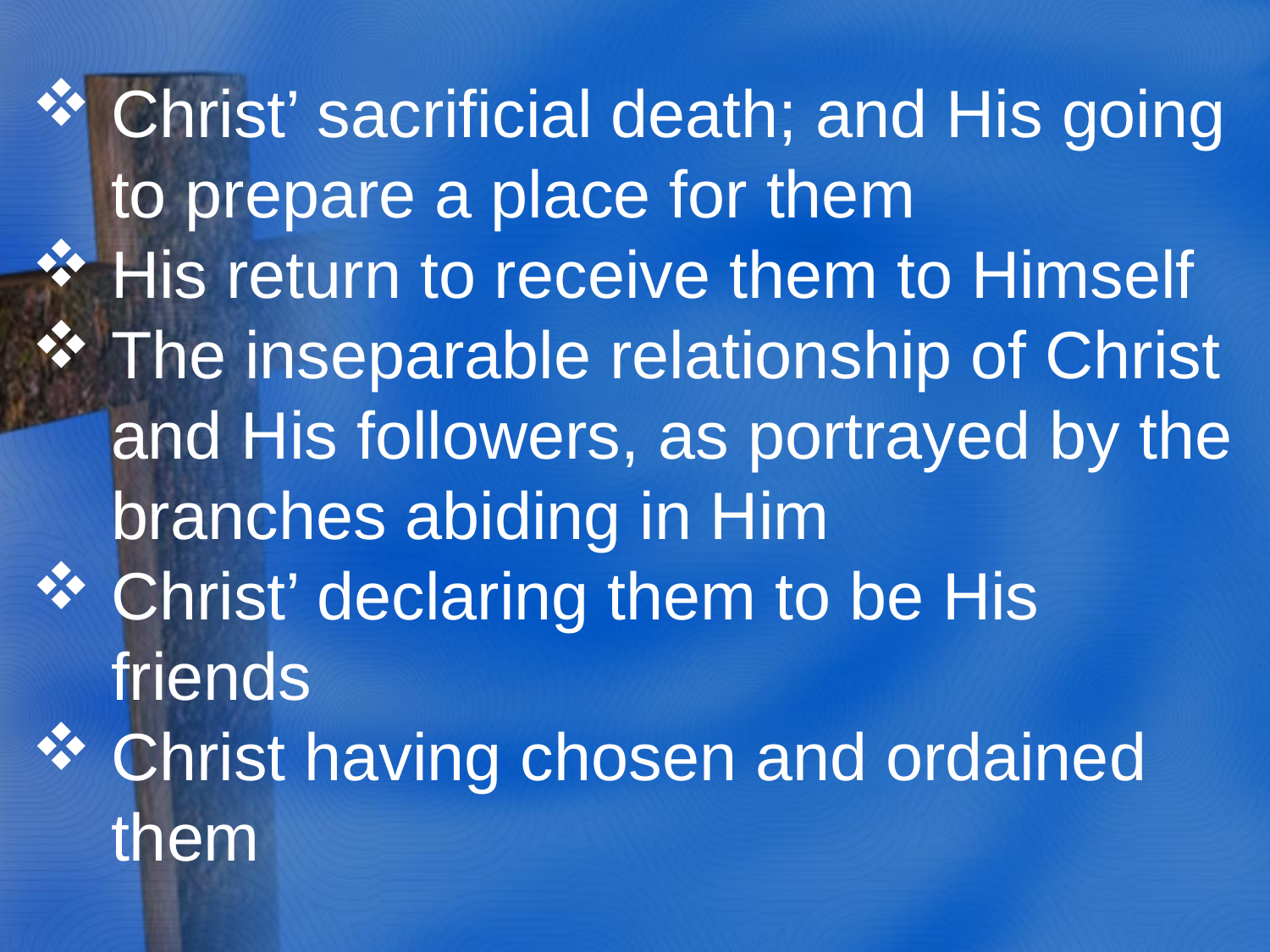

Christ’ sacrificial death; and His going to prepare a place for them
His return to receive them to Himself
The inseparable relationship of Christ and His followers, as portrayed by the branches abiding in Him
Christ’ declaring them to be His friends
Christ having chosen and ordained them